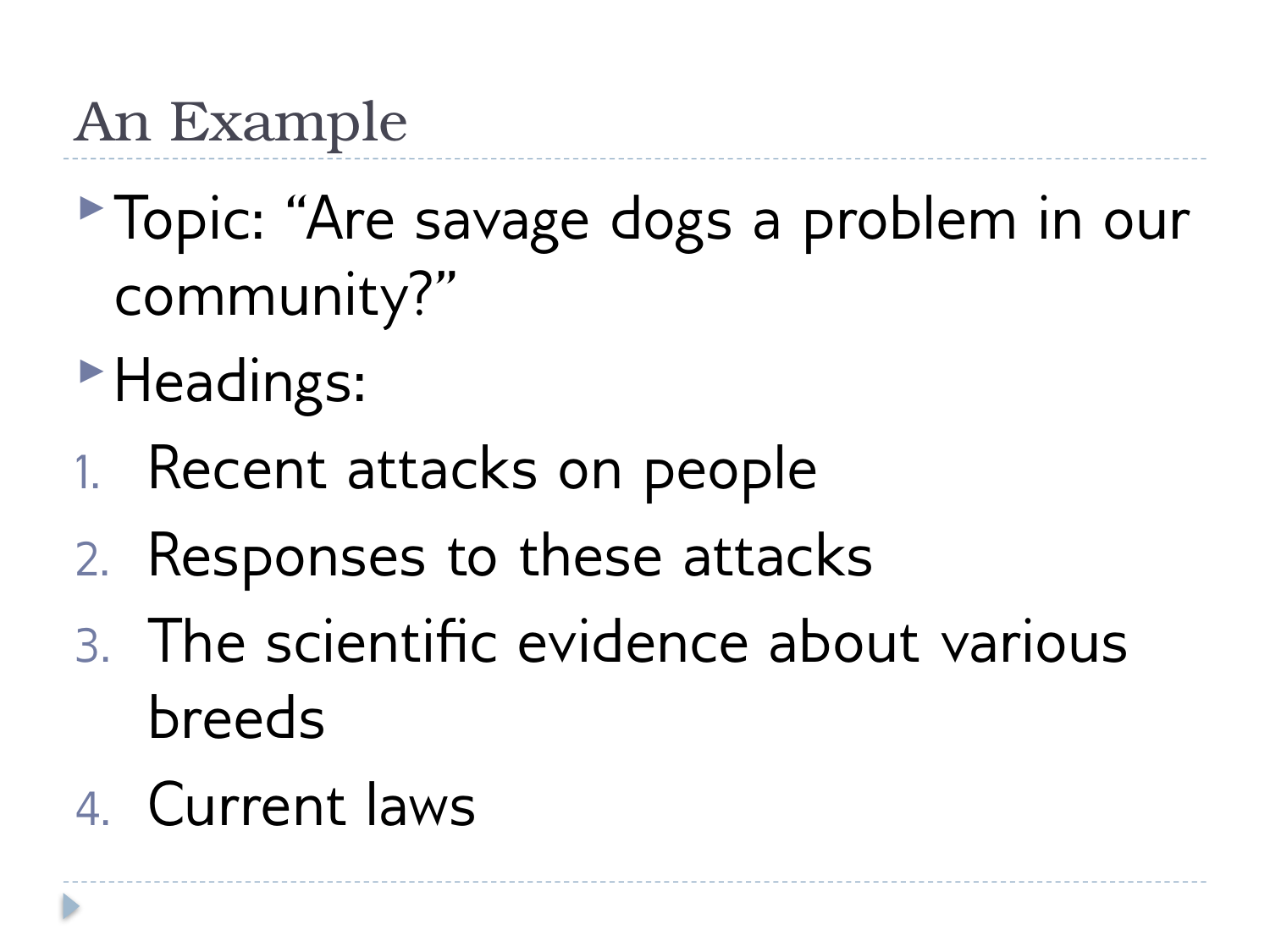

# An Example
Topic: “Are savage dogs a problem in our community?”
Headings:
Recent attacks on people
Responses to these attacks
The scientific evidence about various breeds
Current laws